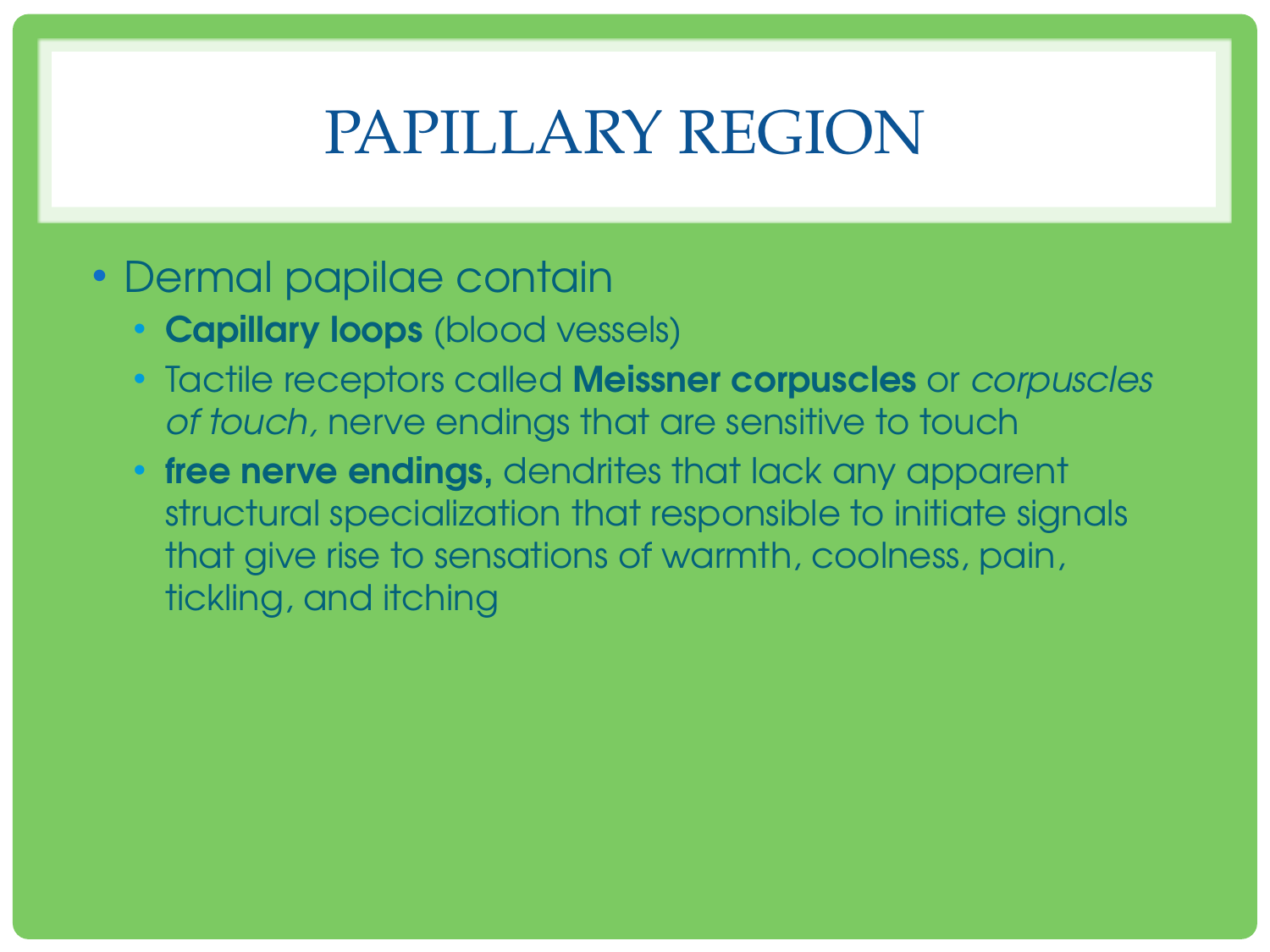

# papillary region
Dermal papilae contain
Capillary loops (blood vessels)
Tactile receptors called Meissner corpuscles or corpuscles of touch, nerve endings that are sensitive to touch
free nerve endings, dendrites that lack any apparent structural specialization that responsible to initiate signals that give rise to sensations of warmth, coolness, pain, tickling, and itching